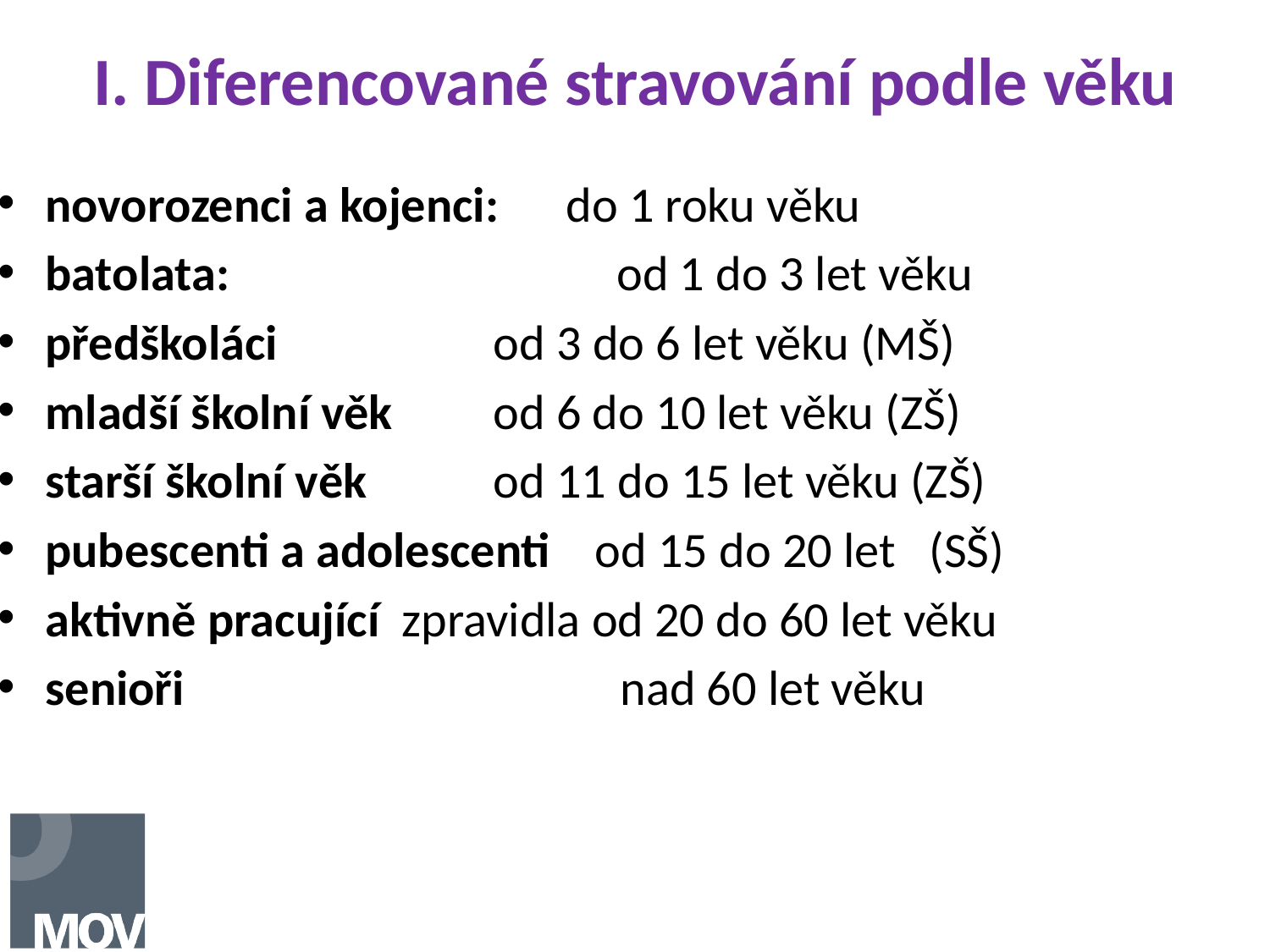

# I. Diferencované stravování podle věku
novorozenci a kojenci:      do 1 roku věku
batolata:		                 od 1 do 3 let věku
předškoláci 		      od 3 do 6 let věku (MŠ)
mladší školní věk 	      od 6 do 10 let věku (ZŠ)
starší školní věk	      od 11 do 15 let věku (ZŠ)
pubescenti a adolescenti    od 15 do 20 let   (SŠ)
aktivně pracující  zpravidla od 20 do 60 let věku
senioři			      nad 60 let věku